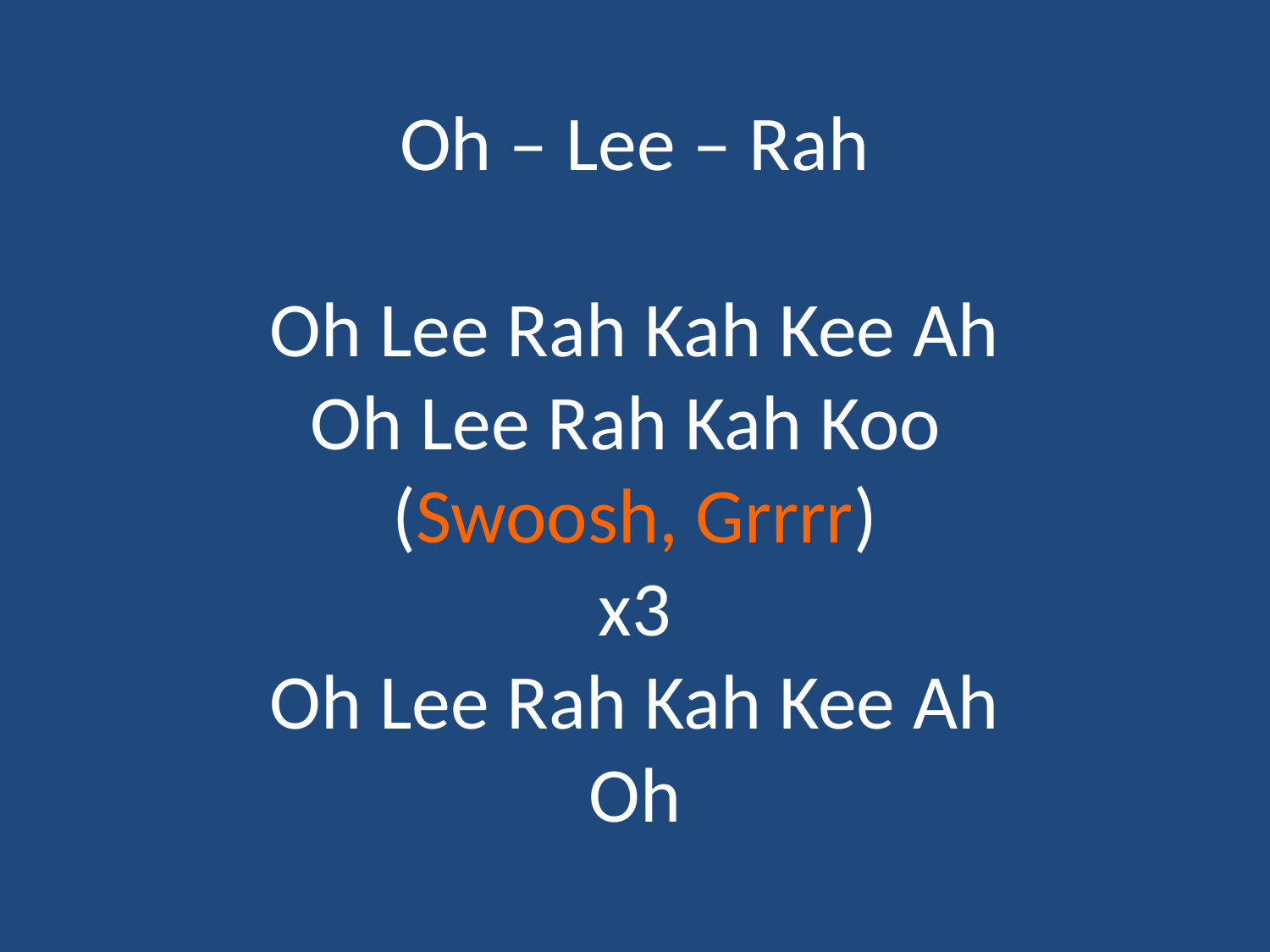

# Oh – Lee – Rah Oh Lee Rah Kah Kee Ah Oh Lee Rah Kah Koo (Swoosh, Grrrr) x3 Oh Lee Rah Kah Kee Ah Oh